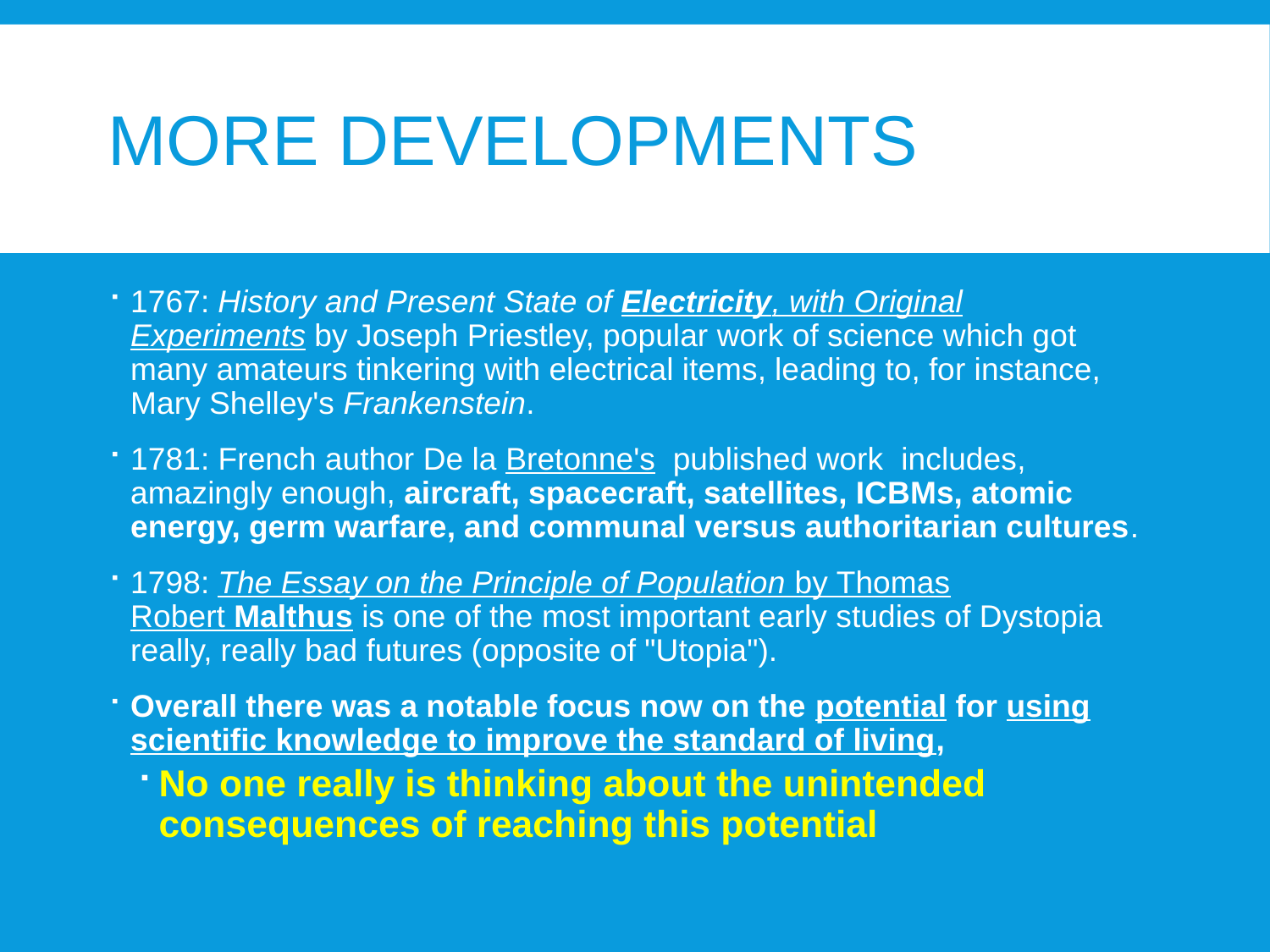

# More Developments
1767: History and Present State of Electricity, with Original Experiments by Joseph Priestley, popular work of science which got many amateurs tinkering with electrical items, leading to, for instance, Mary Shelley's Frankenstein.
1781: French author De la Bretonne's  published work  includes, amazingly enough, aircraft, spacecraft, satellites, ICBMs, atomic energy, germ warfare, and communal versus authoritarian cultures.
1798: The Essay on the Principle of Population by Thomas Robert Malthus is one of the most important early studies of Dystopia really, really bad futures (opposite of "Utopia").
Overall there was a notable focus now on the potential for using scientific knowledge to improve the standard of living,
No one really is thinking about the unintended consequences of reaching this potential